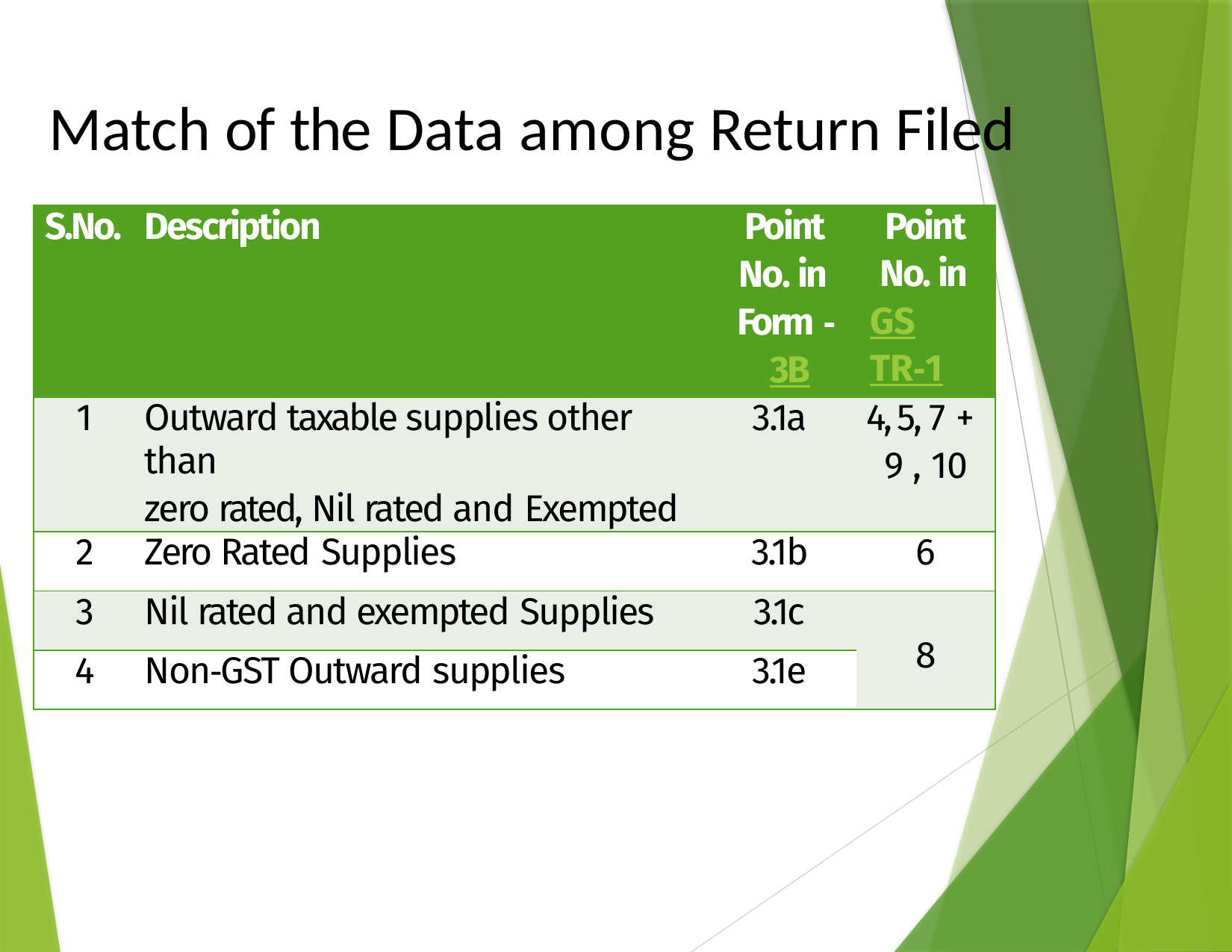

# Match of the Data among Return Filed
| S.No. | Description | Point No. in Form ‐ 3B | Point No. in GSTR‐1 |
| --- | --- | --- | --- |
| 1 | Outward taxable supplies other than zero rated, Nil rated and Exempted | 3.1a | 4, 5, 7 + 9 , 10 |
| 2 | Zero Rated Supplies | 3.1b | 6 |
| 3 | Nil rated and exempted Supplies | 3.1c | 8 |
| 4 | Non‐GST Outward supplies | 3.1e |  |